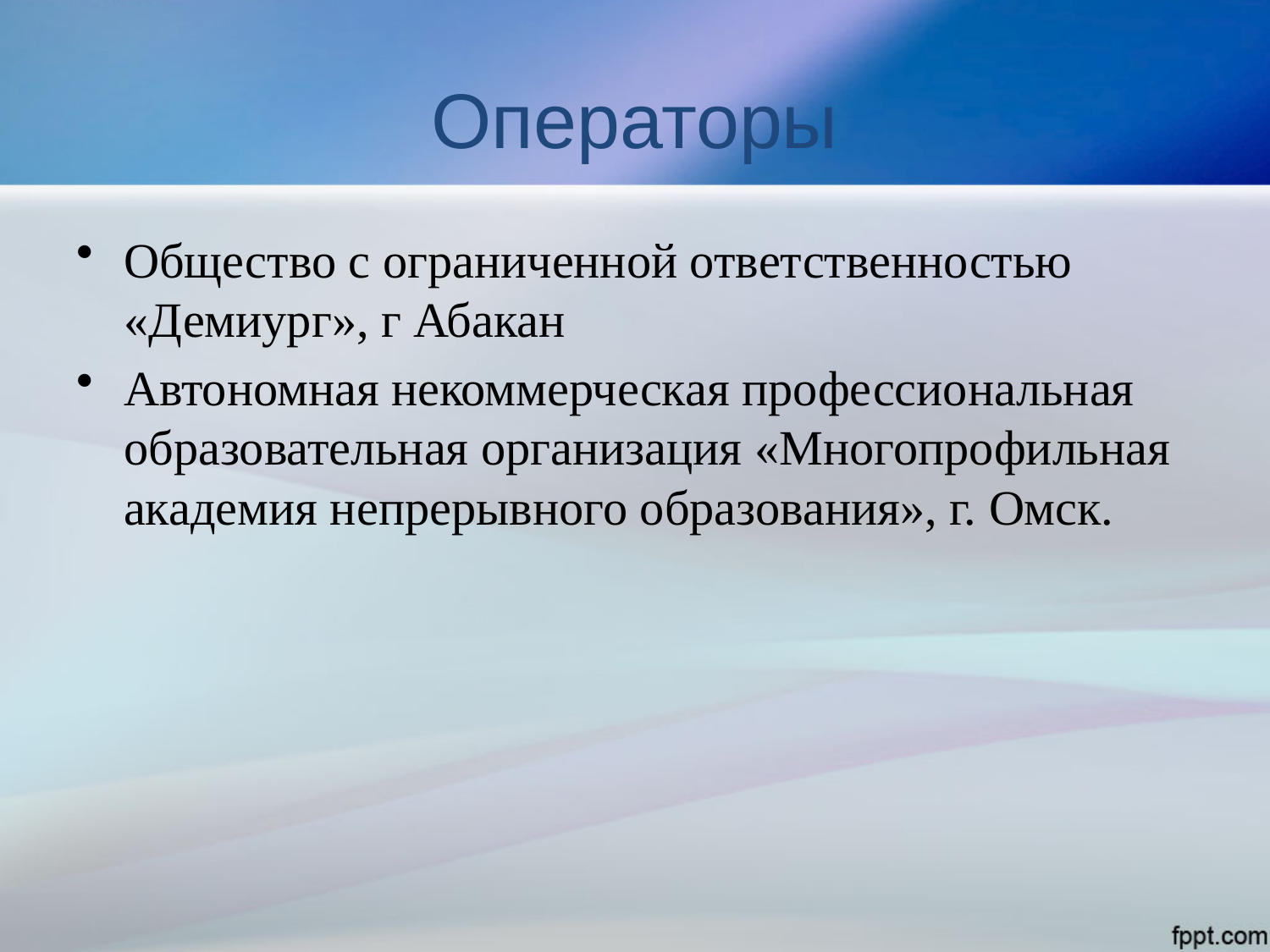

# Операторы
Общество с ограниченной ответственностью «Демиург», г Абакан
Автономная некоммерческая профессиональная образовательная организация «Многопрофильная академия непрерывного образования», г. Омск.